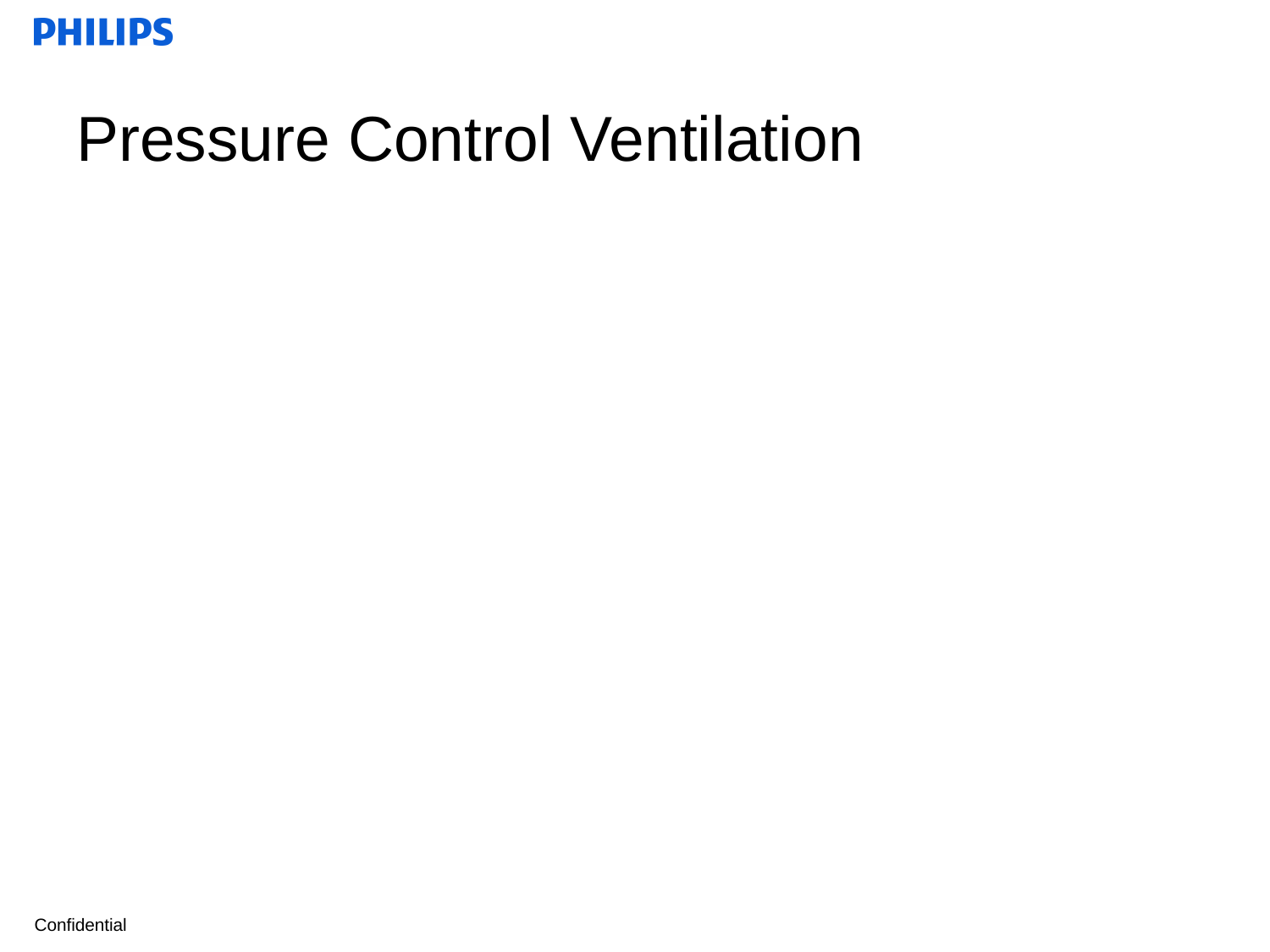

# Pressure Control Ventilation
Definition
The application of clinician-set inspiratory pressure and inspiratory time. Flow delivery varies according to patient demand.
The clinician sets the inspiratory pressure, I-time or I:E ratio, and RR
Tidal volume varies with changes in compliance and resistance
Flow delivery is decelerating